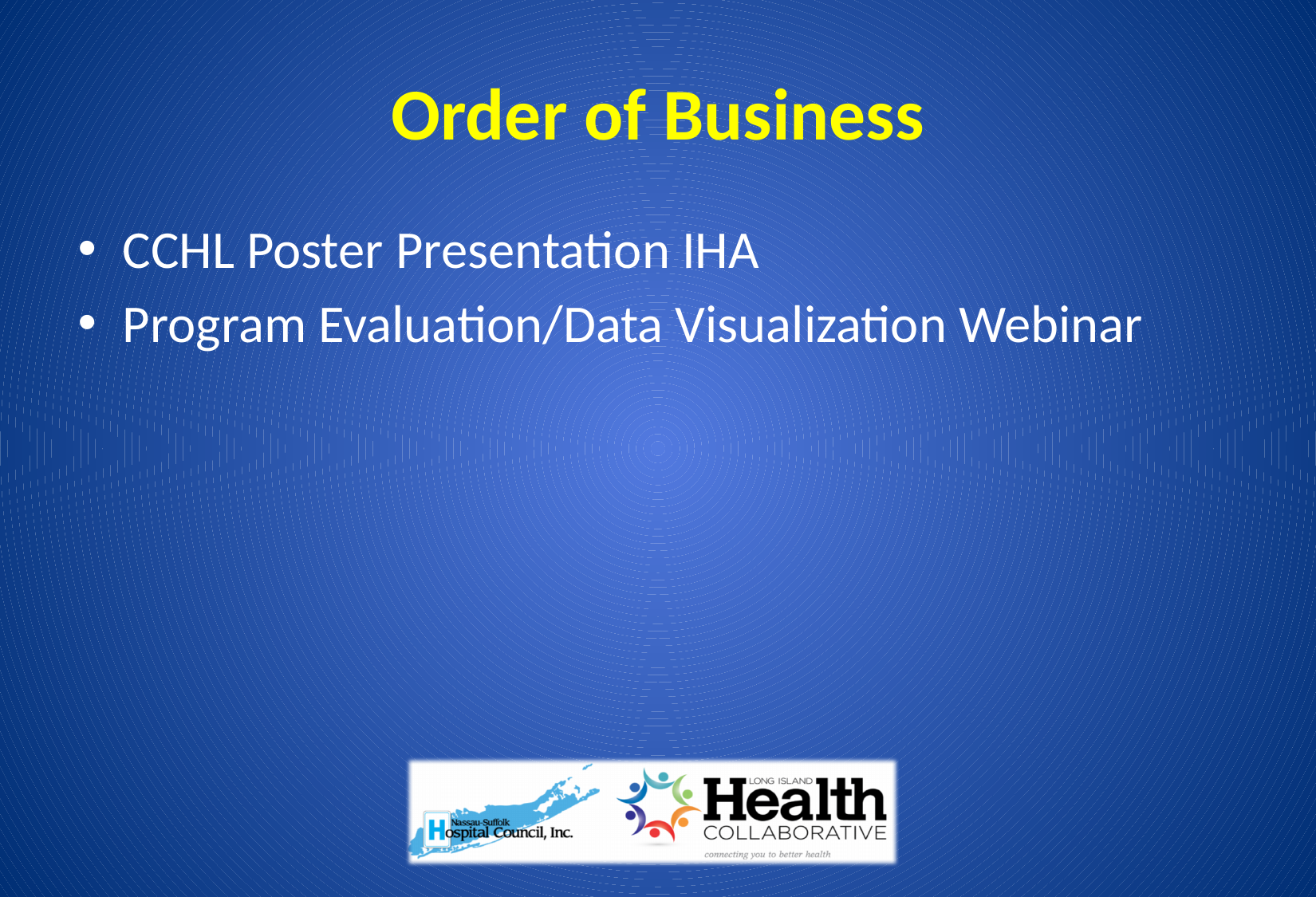

# Order of Business
CCHL Poster Presentation IHA
Program Evaluation/Data Visualization Webinar